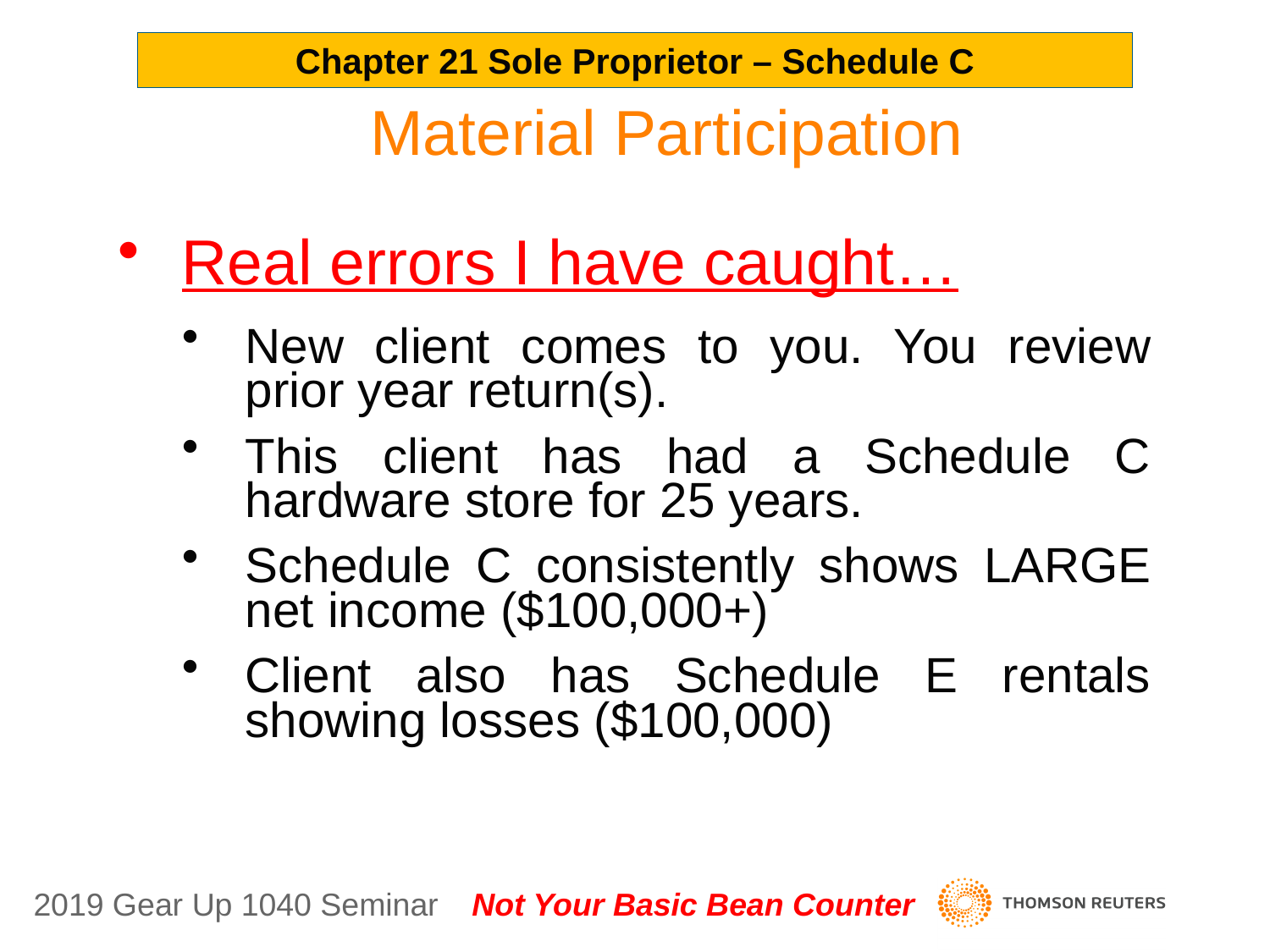

Chapter 21 Sole Proprietor – Schedule C
Material Participation
Real errors I have caught…
New client comes to you. You review prior year return(s).
This client has had a Schedule C hardware store for 25 years.
Schedule C consistently shows LARGE net income ($100,000+)
Client also has Schedule E rentals showing losses ($100,000)